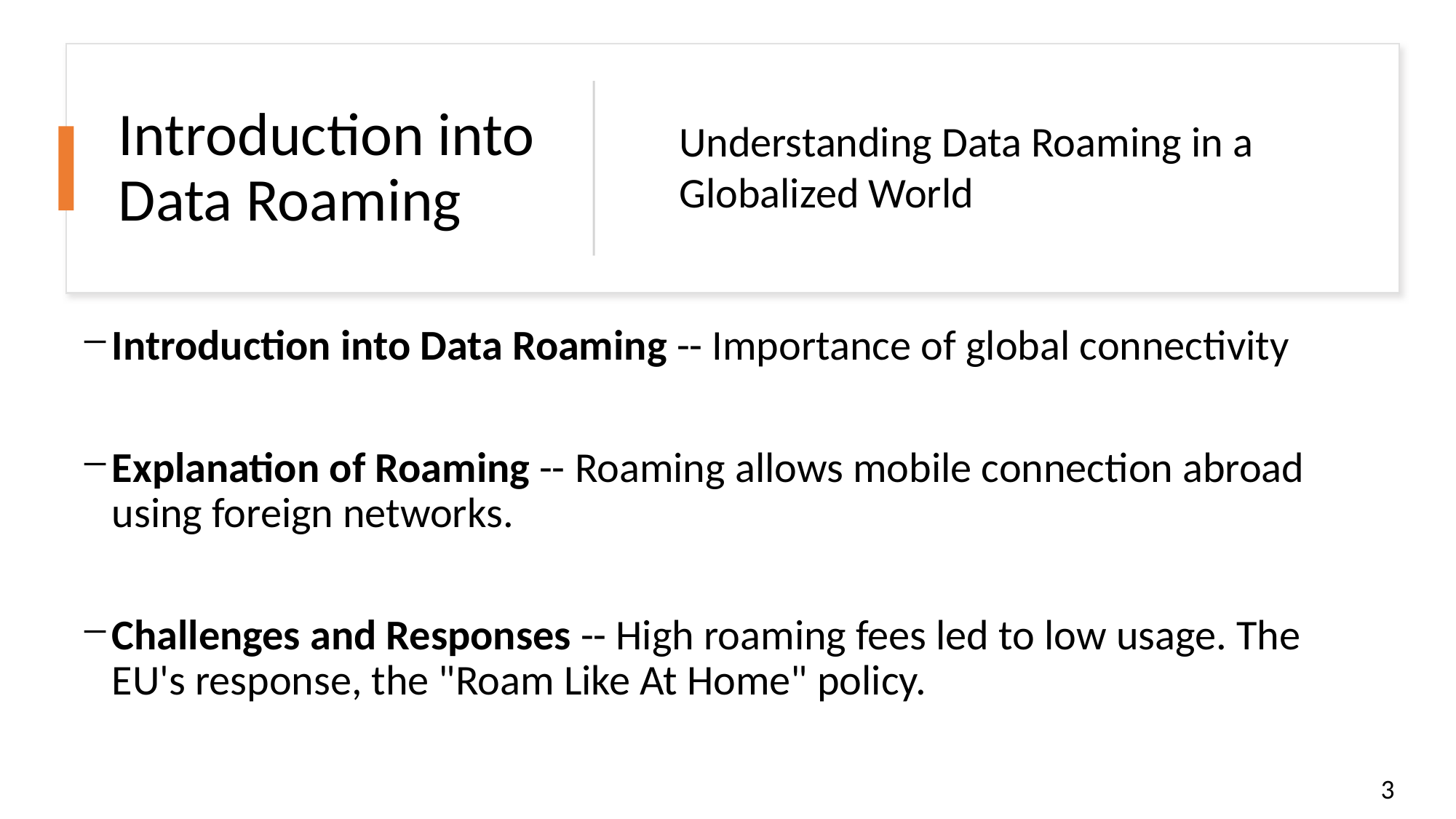

# Introduction into Data Roaming
Understanding Data Roaming in a Globalized World

Introduction into Data Roaming -- Importance of global connectivity

Explanation of Roaming -- Roaming allows mobile connection abroad using foreign networks.

Challenges and Responses -- High roaming fees led to low usage. The EU's response, the "Roam Like At Home" policy.
3